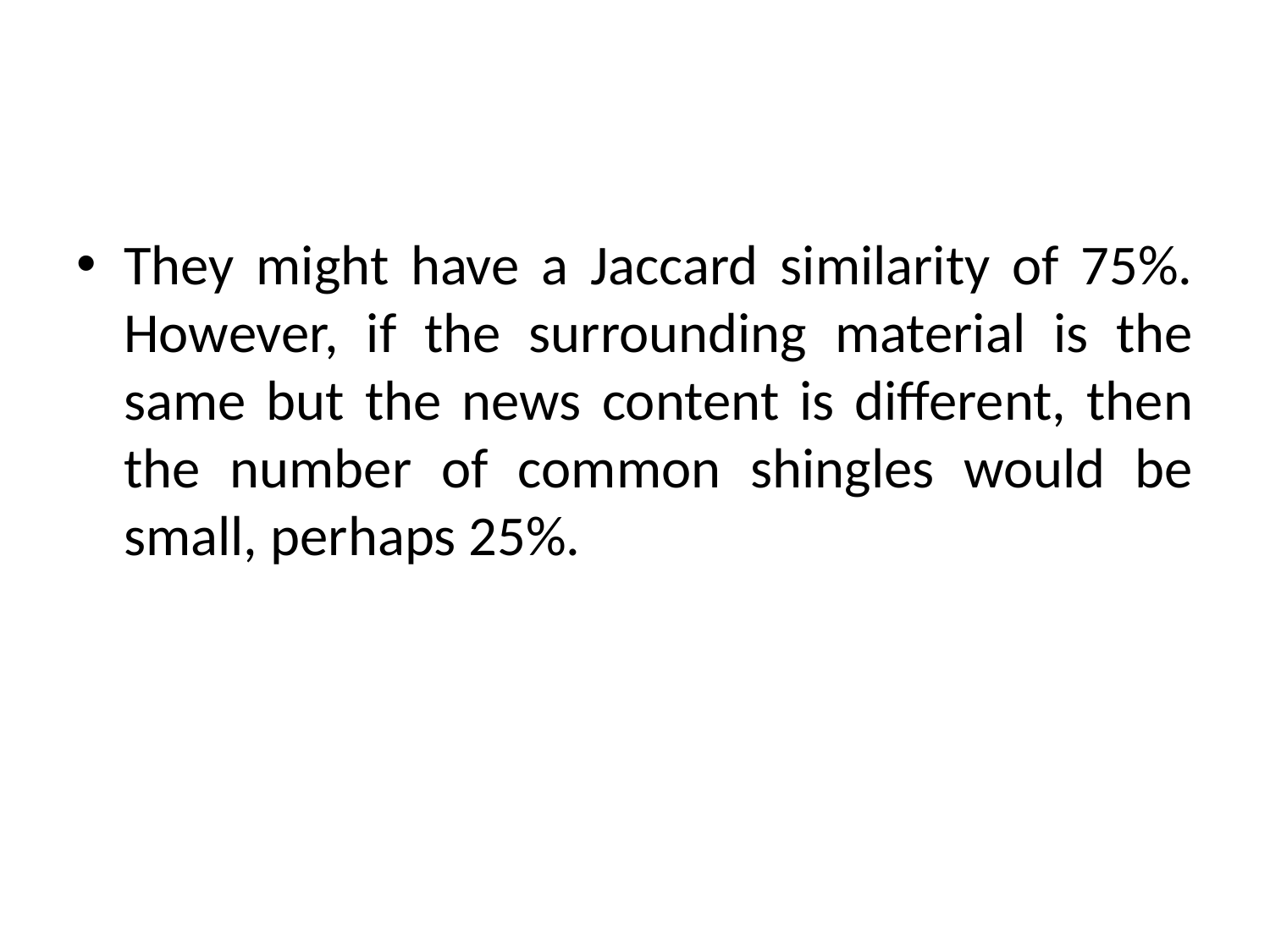

#
They might have a Jaccard similarity of 75%. However, if the surrounding material is the same but the news content is different, then the number of common shingles would be small, perhaps 25%.